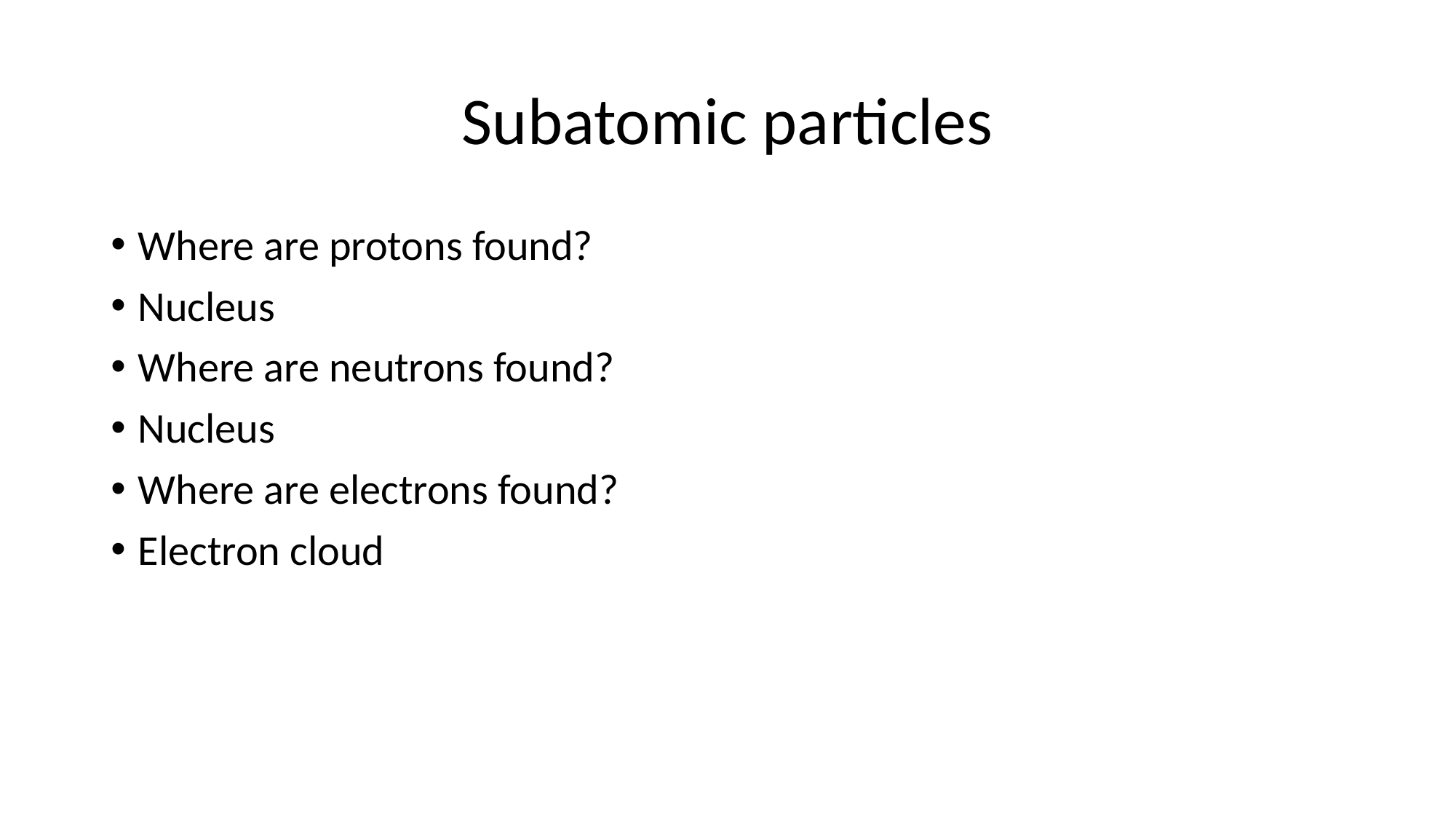

# Subatomic particles
Where are protons found?
Nucleus
Where are neutrons found?
Nucleus
Where are electrons found?
Electron cloud